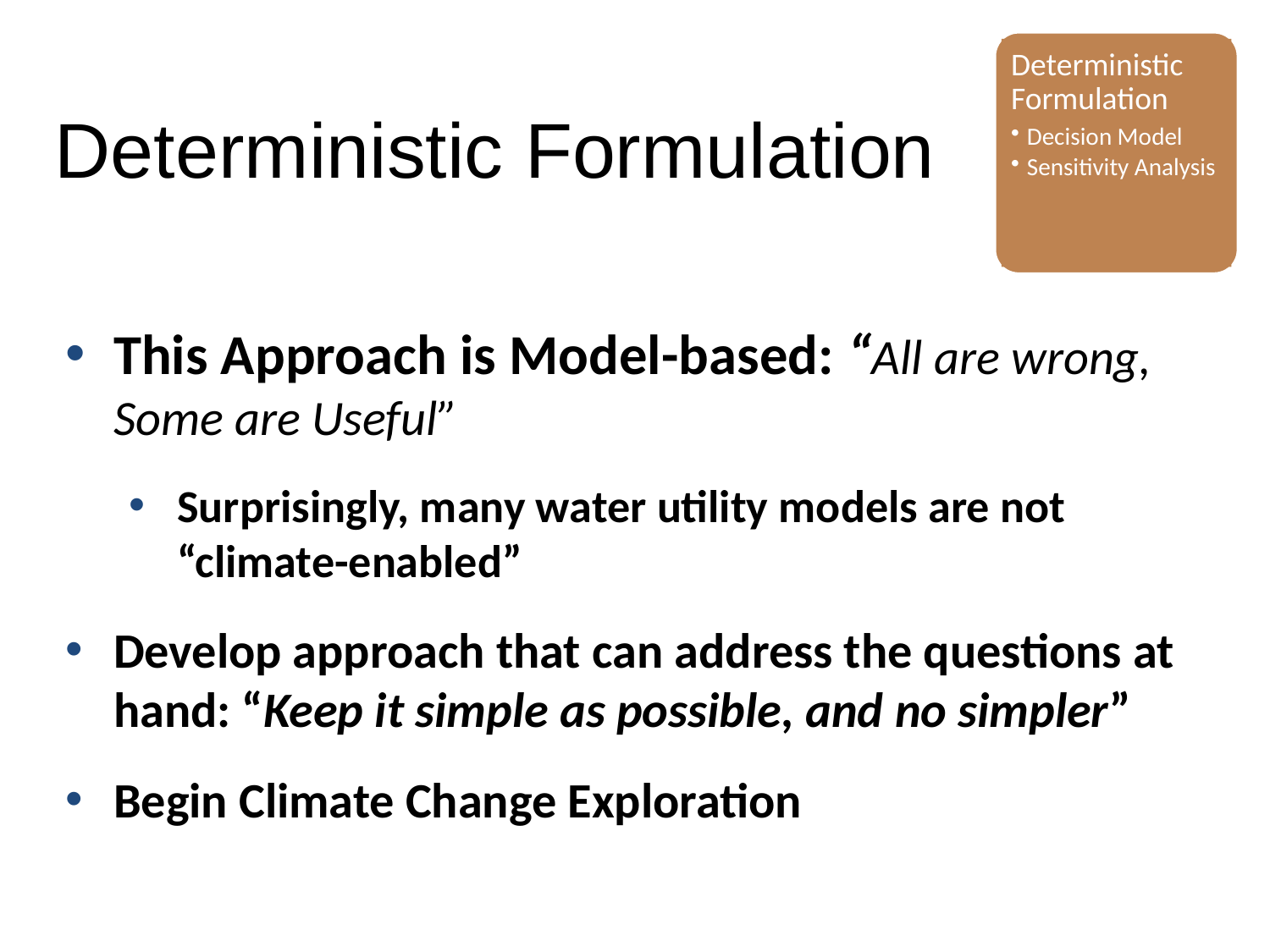

Deterministic Formulation
Decision Model
Sensitivity Analysis

Deterministic Formulation
This Approach is Model-based: “All are wrong, Some are Useful”
Surprisingly, many water utility models are not “climate-enabled”
Develop approach that can address the questions at hand: “Keep it simple as possible, and no simpler”
Begin Climate Change Exploration